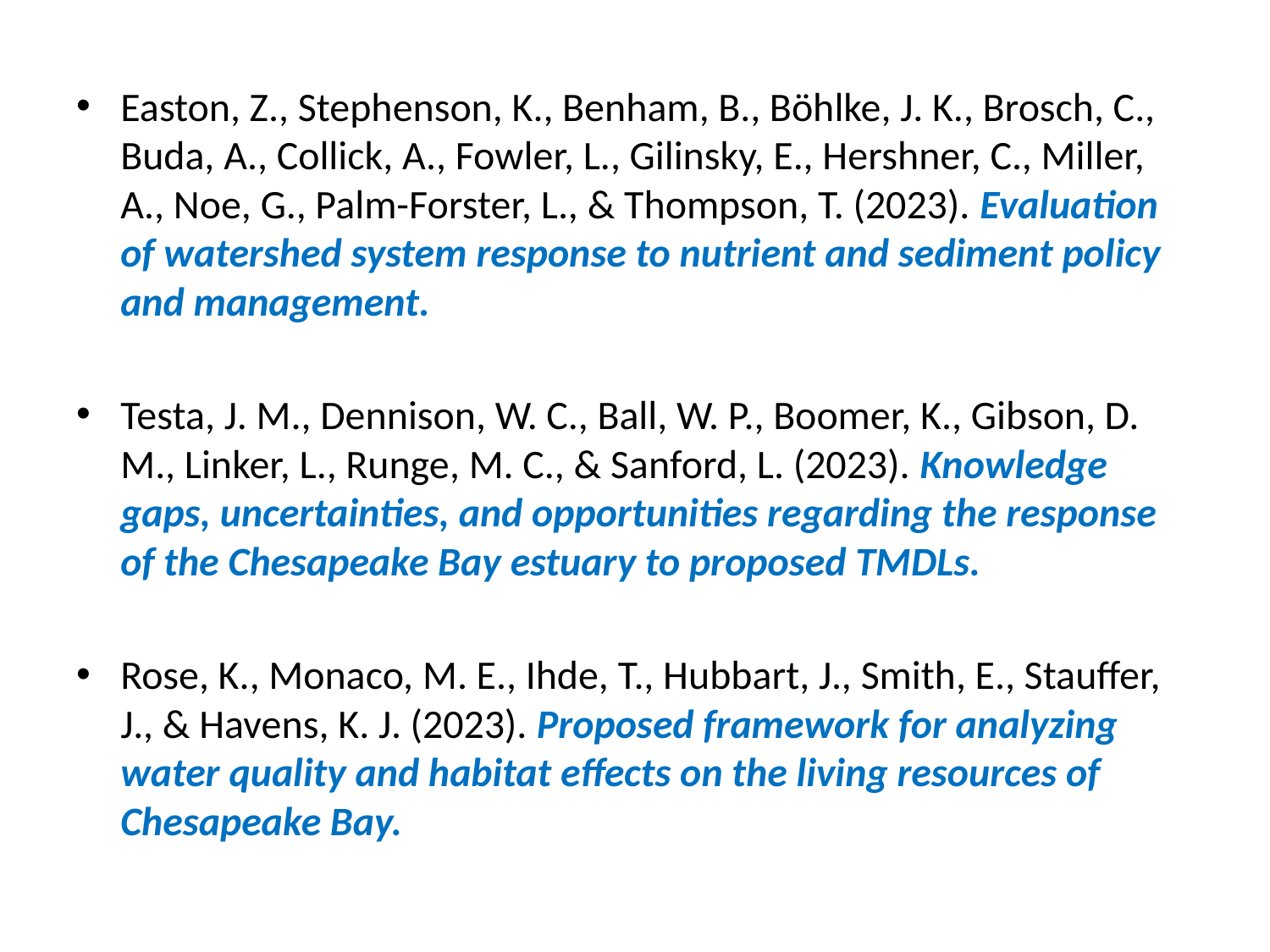

Easton, Z., Stephenson, K., Benham, B., Böhlke, J. K., Brosch, C., Buda, A., Collick, A., Fowler, L., Gilinsky, E., Hershner, C., Miller, A., Noe, G., Palm-Forster, L., & Thompson, T. (2023). Evaluation of watershed system response to nutrient and sediment policy and management.

Testa, J. M., Dennison, W. C., Ball, W. P., Boomer, K., Gibson, D. M., Linker, L., Runge, M. C., & Sanford, L. (2023). Knowledge gaps, uncertainties, and opportunities regarding the response of the Chesapeake Bay estuary to proposed TMDLs.

Rose, K., Monaco, M. E., Ihde, T., Hubbart, J., Smith, E., Stauffer, J., & Havens, K. J. (2023). Proposed framework for analyzing water quality and habitat effects on the living resources of Chesapeake Bay.